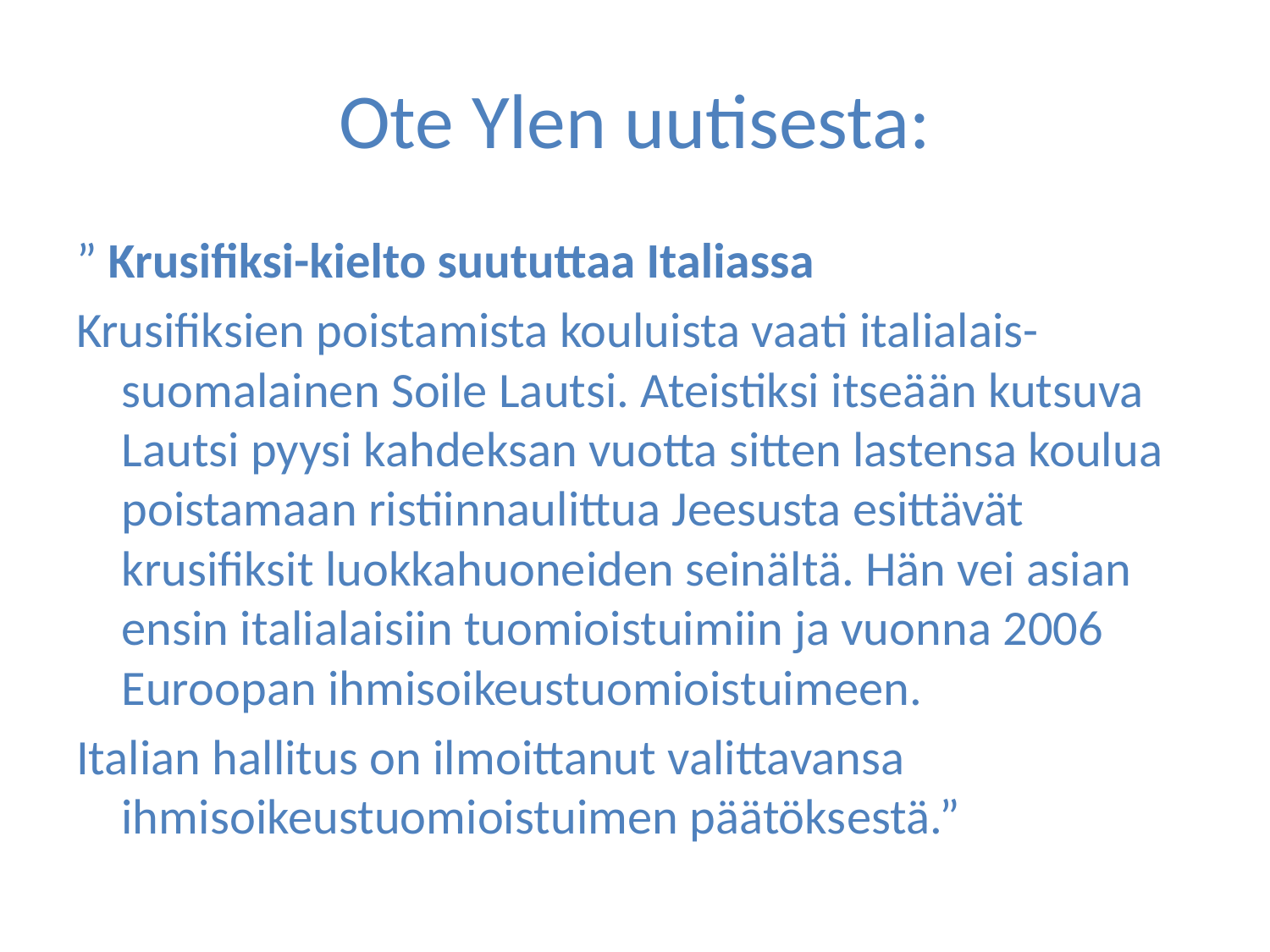

# Ote Ylen uutisesta:
” Krusifiksi-kielto suututtaa Italiassa
Krusifiksien poistamista kouluista vaati italialais-suomalainen Soile Lautsi. Ateistiksi itseään kutsuva Lautsi pyysi kahdeksan vuotta sitten lastensa koulua poistamaan ristiinnaulittua Jeesusta esittävät krusifiksit luokkahuoneiden seinältä. Hän vei asian ensin italialaisiin tuomioistuimiin ja vuonna 2006 Euroopan ihmisoikeustuomioistuimeen.
Italian hallitus on ilmoittanut valittavansa ihmisoikeustuomioistuimen päätöksestä.”